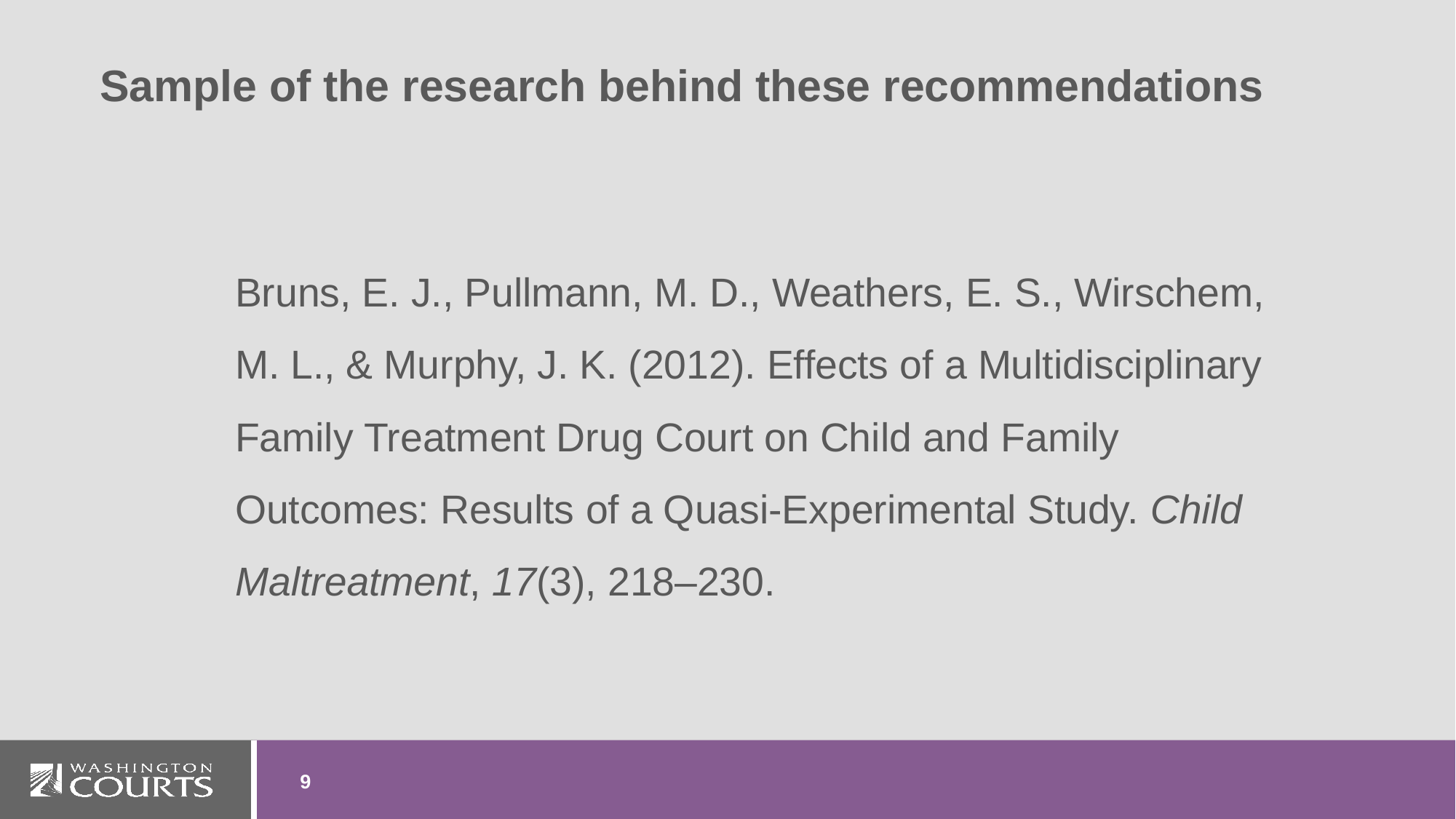

# Sample of the research behind these recommendations
Bruns, E. J., Pullmann, M. D., Weathers, E. S., Wirschem, M. L., & Murphy, J. K. (2012). Effects of a Multidisciplinary Family Treatment Drug Court on Child and Family Outcomes: Results of a Quasi-Experimental Study. Child Maltreatment, 17(3), 218–230.